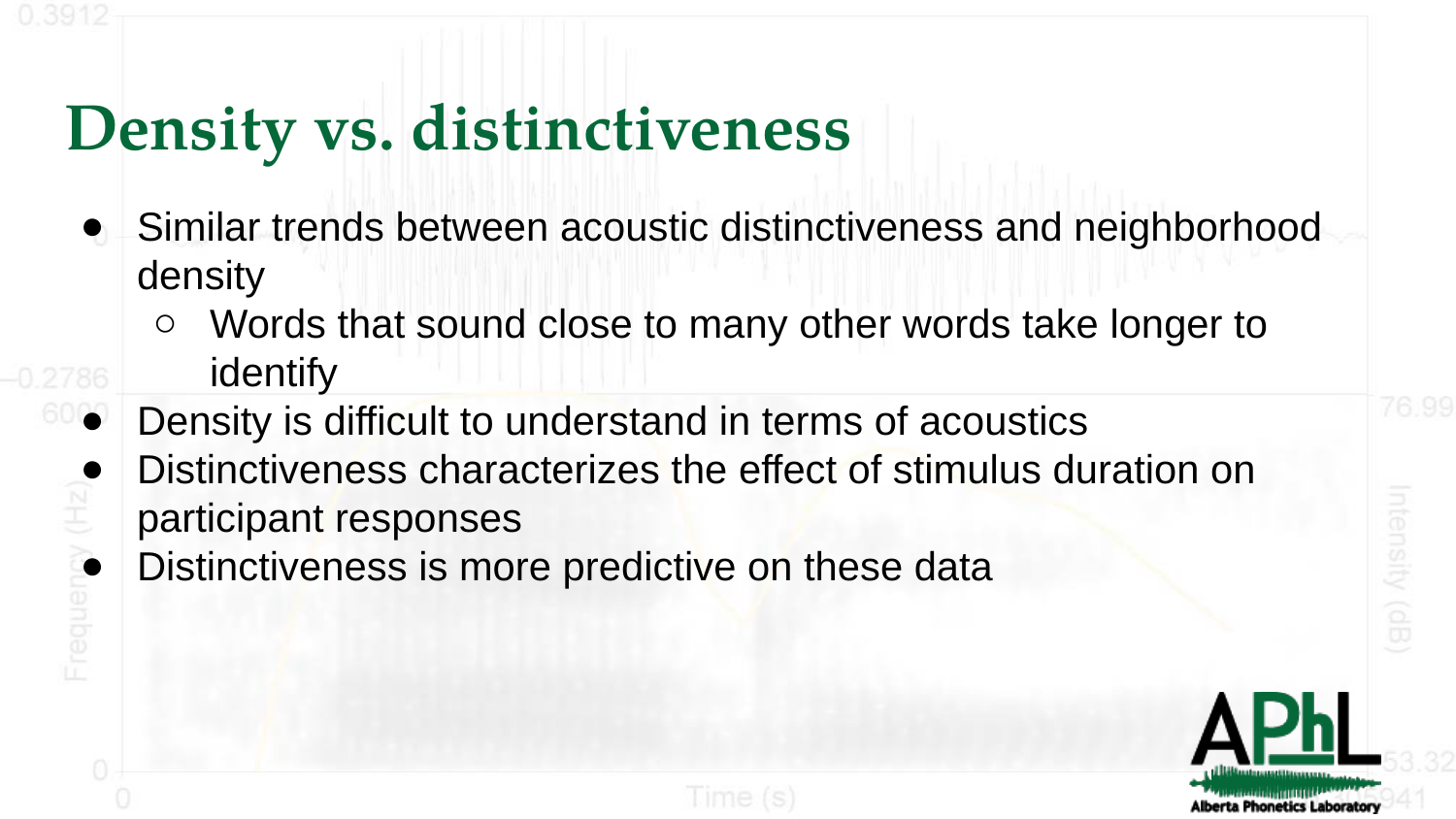

# Density vs. distinctiveness
Similar trends between acoustic distinctiveness and neighborhood density
Words that sound close to many other words take longer to identify
Density is difficult to understand in terms of acoustics
Distinctiveness characterizes the effect of stimulus duration on participant responses
Distinctiveness is more predictive on these data